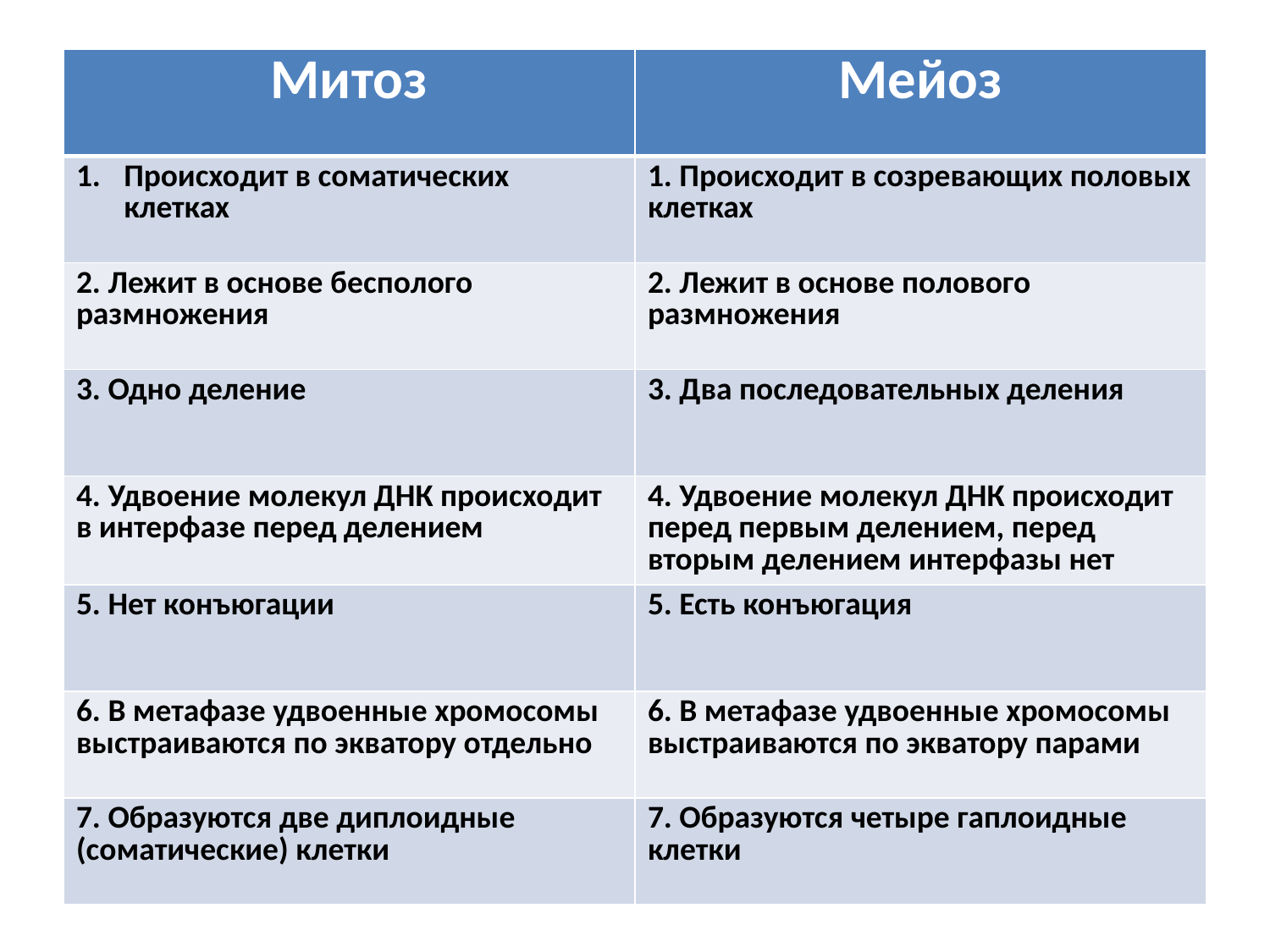

#
| Митоз | Мейоз |
| --- | --- |
| Происходит в соматических клетках | 1. Происходит в созревающих половых клетках |
| 2. Лежит в основе бесполого размножения | 2. Лежит в основе полового размножения |
| 3. Одно деление | 3. Два последовательных деления |
| 4. Удвоение молекул ДНК происходит в интерфазе перед делением | 4. Удвоение молекул ДНК происходит перед первым делением, перед вторым делением интерфазы нет |
| 5. Нет конъюгации | 5. Есть конъюгация |
| 6. В метафазе удвоенные хромосомы выстраиваются по экватору отдельно | 6. В метафазе удвоенные хромосомы выстраиваются по экватору парами |
| 7. Образуются две диплоидные (соматические) клетки | 7. Образуются четыре гаплоидные клетки |